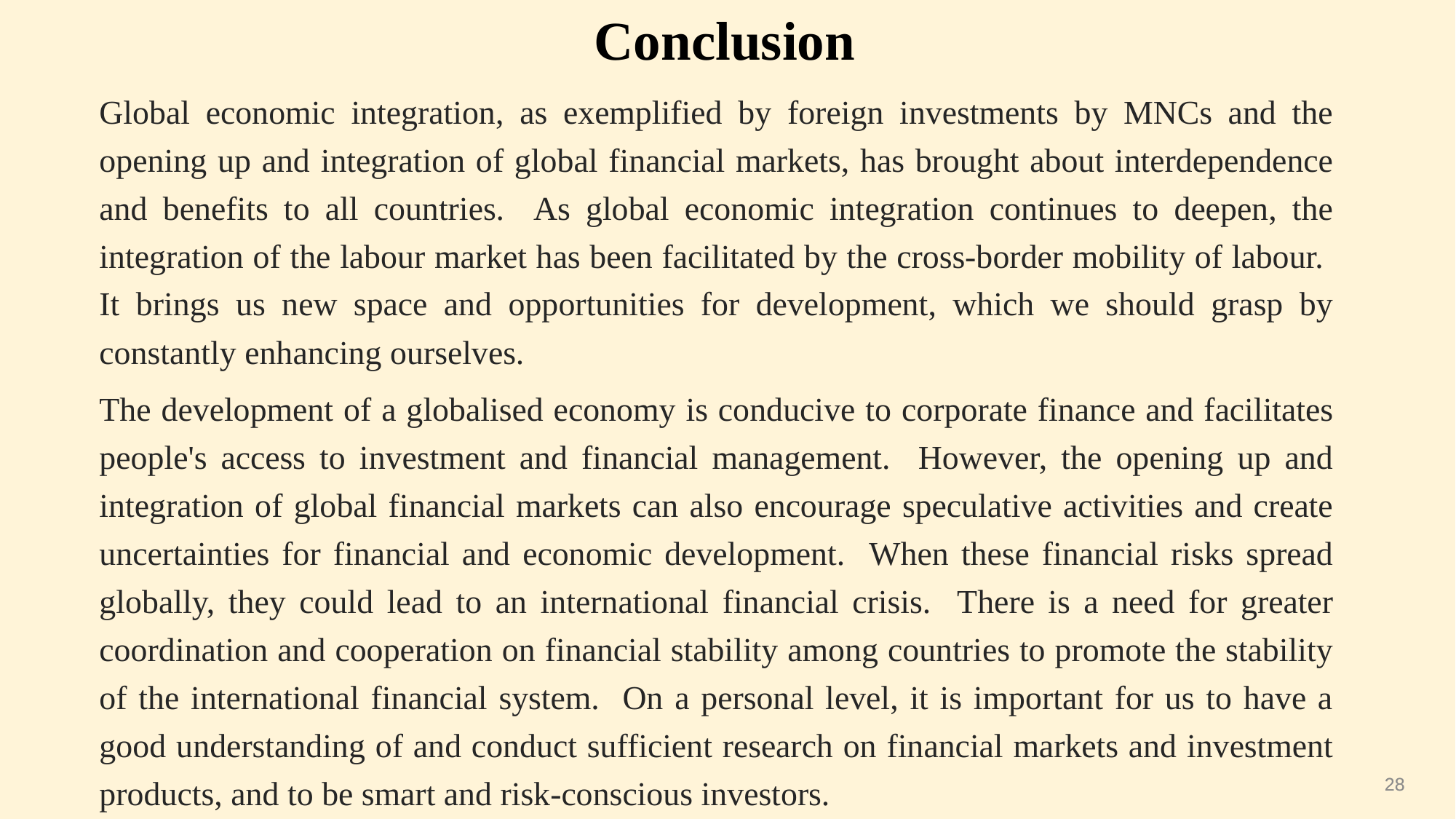

Conclusion
Global economic integration, as exemplified by foreign investments by MNCs and the opening up and integration of global financial markets, has brought about interdependence and benefits to all countries.  As global economic integration continues to deepen, the integration of the labour market has been facilitated by the cross-border mobility of labour.  It brings us new space and opportunities for development, which we should grasp by constantly enhancing ourselves.
The development of a globalised economy is conducive to corporate finance and facilitates people's access to investment and financial management.  However, the opening up and integration of global financial markets can also encourage speculative activities and create uncertainties for financial and economic development.  When these financial risks spread globally, they could lead to an international financial crisis.  There is a need for greater coordination and cooperation on financial stability among countries to promote the stability of the international financial system.  On a personal level, it is important for us to have a good understanding of and conduct sufficient research on financial markets and investment products, and to be smart and risk-conscious investors.